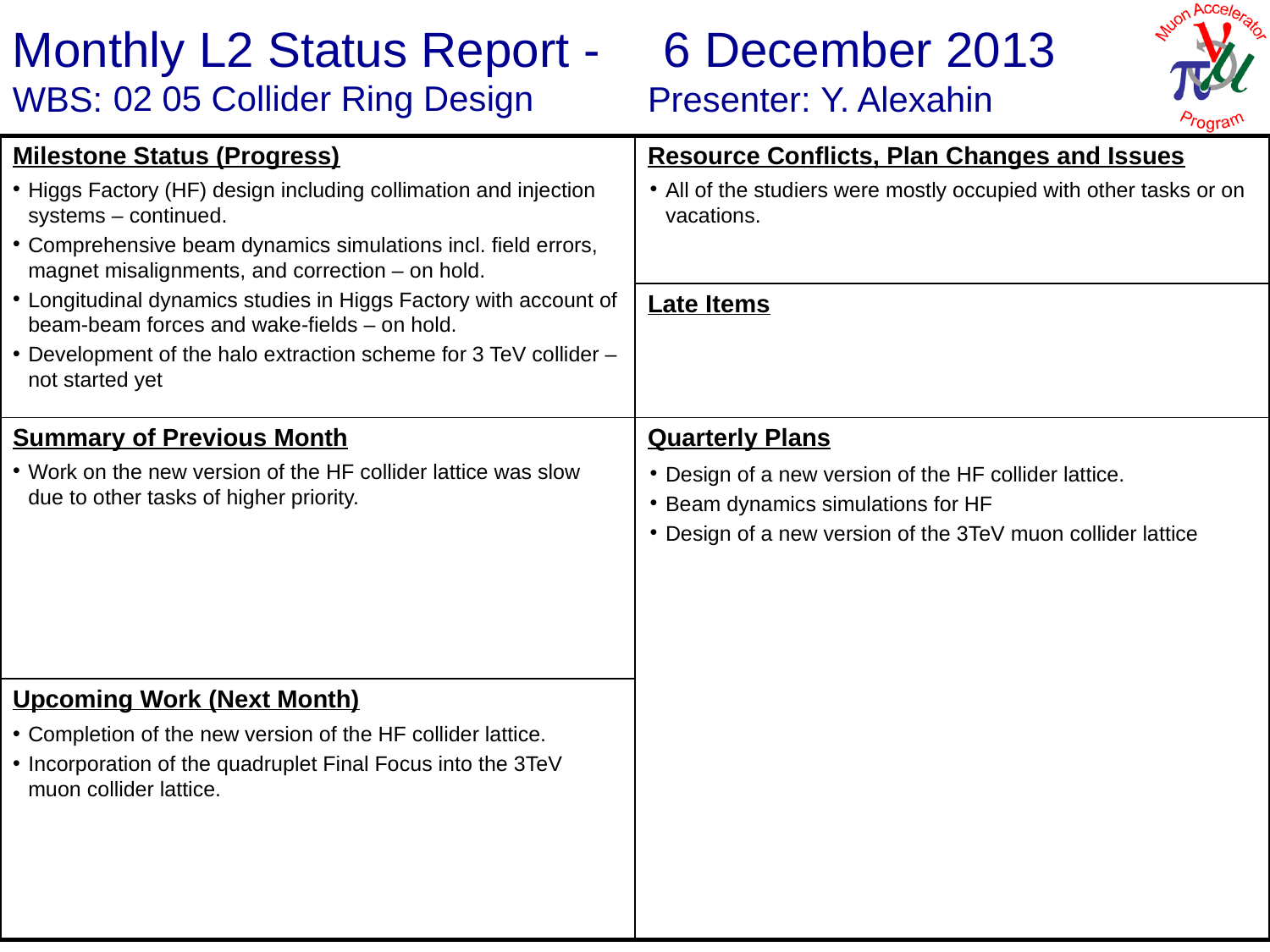

6 December 2013
Y. Alexahin
02 05 Collider Ring Design
Higgs Factory (HF) design including collimation and injection systems – continued.
Comprehensive beam dynamics simulations incl. field errors, magnet misalignments, and correction – on hold.
Longitudinal dynamics studies in Higgs Factory with account of beam-beam forces and wake-fields – on hold.
Development of the halo extraction scheme for 3 TeV collider – not started yet
All of the studiers were mostly occupied with other tasks or on vacations.

Work on the new version of the HF collider lattice was slow due to other tasks of higher priority.
Design of a new version of the HF collider lattice.
Beam dynamics simulations for HF
Design of a new version of the 3TeV muon collider lattice
Completion of the new version of the HF collider lattice.
Incorporation of the quadruplet Final Focus into the 3TeV muon collider lattice.